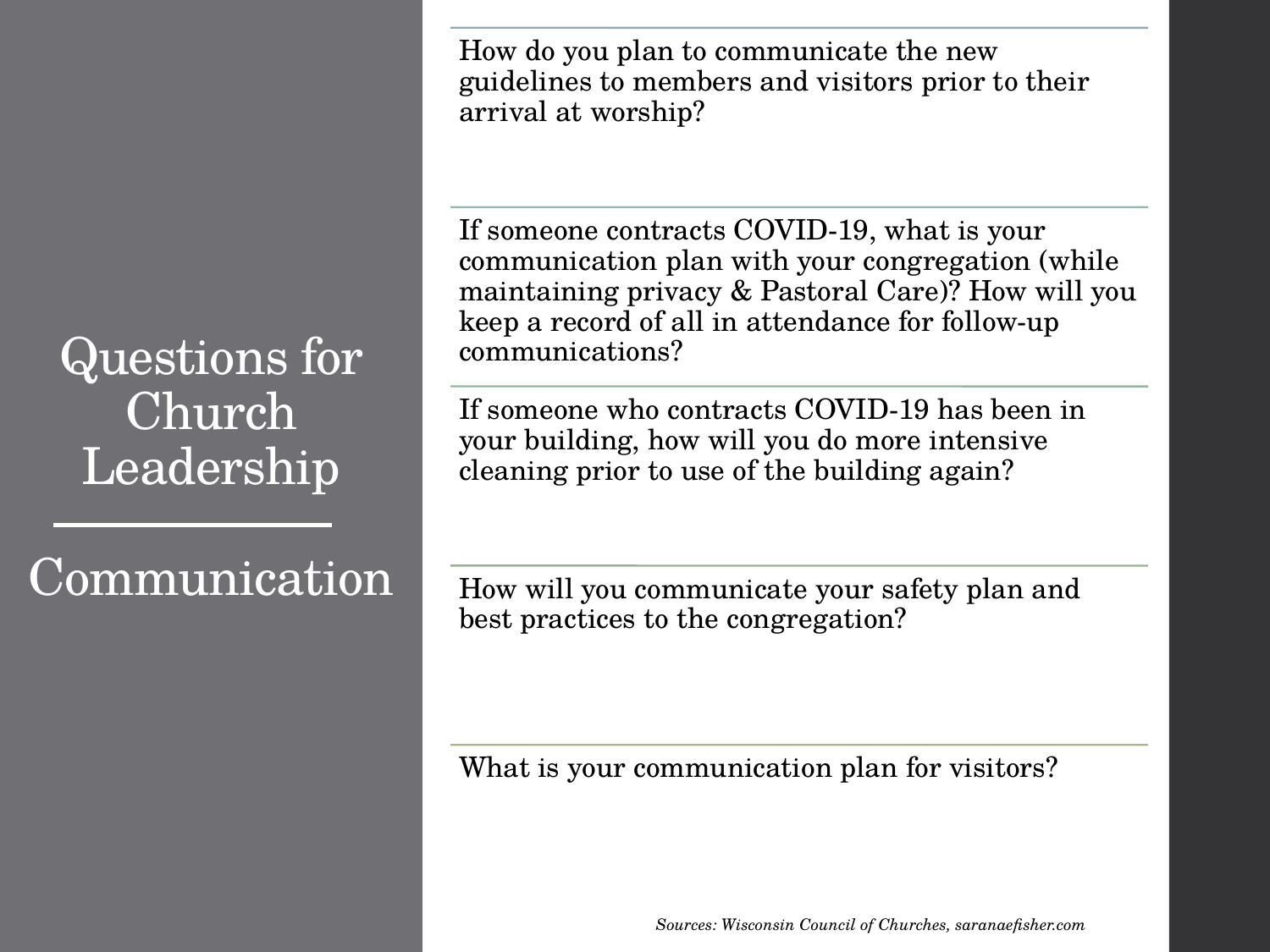

How do you plan to communicate the new guidelines to members and visitors prior to their arrival at worship?
If someone contracts COVID-19, what is your communication plan with your congregation (while maintaining privacy & Pastoral Care)? How will you keep a record of all in attendance for follow-up communications?
If someone who contracts COVID-19 has been in your building, how will you do more intensive cleaning prior to use of the building again?
How will you communicate your safety plan and best practices to the congregation?
What is your communication plan for visitors?
# Questions for Church Leadership Communication
23
Sources: Wisconsin Council of Churches, saranaefisher.com